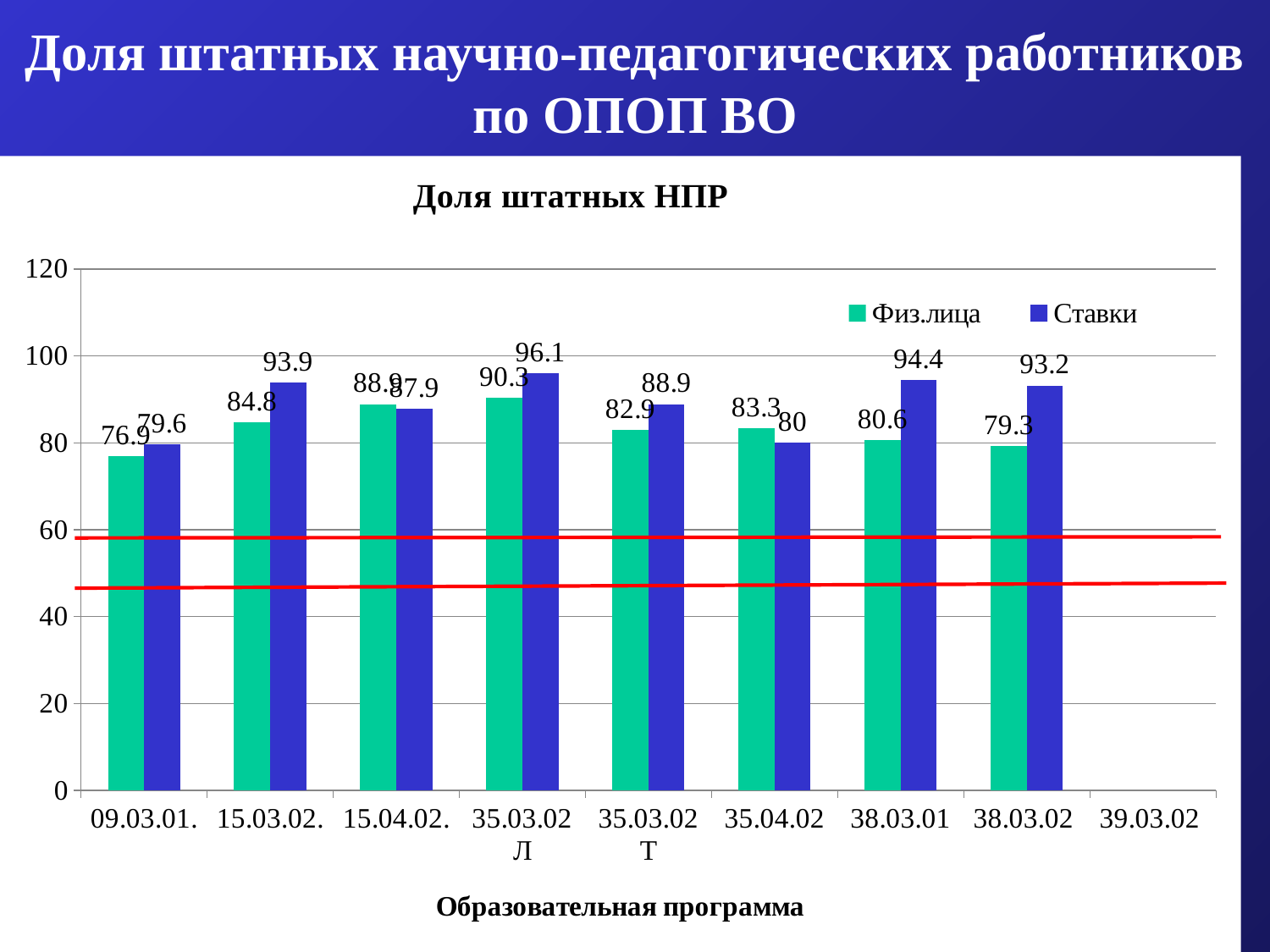

# Доля штатных научно-педагогических работников по ОПОП ВО

[unsupported chart]